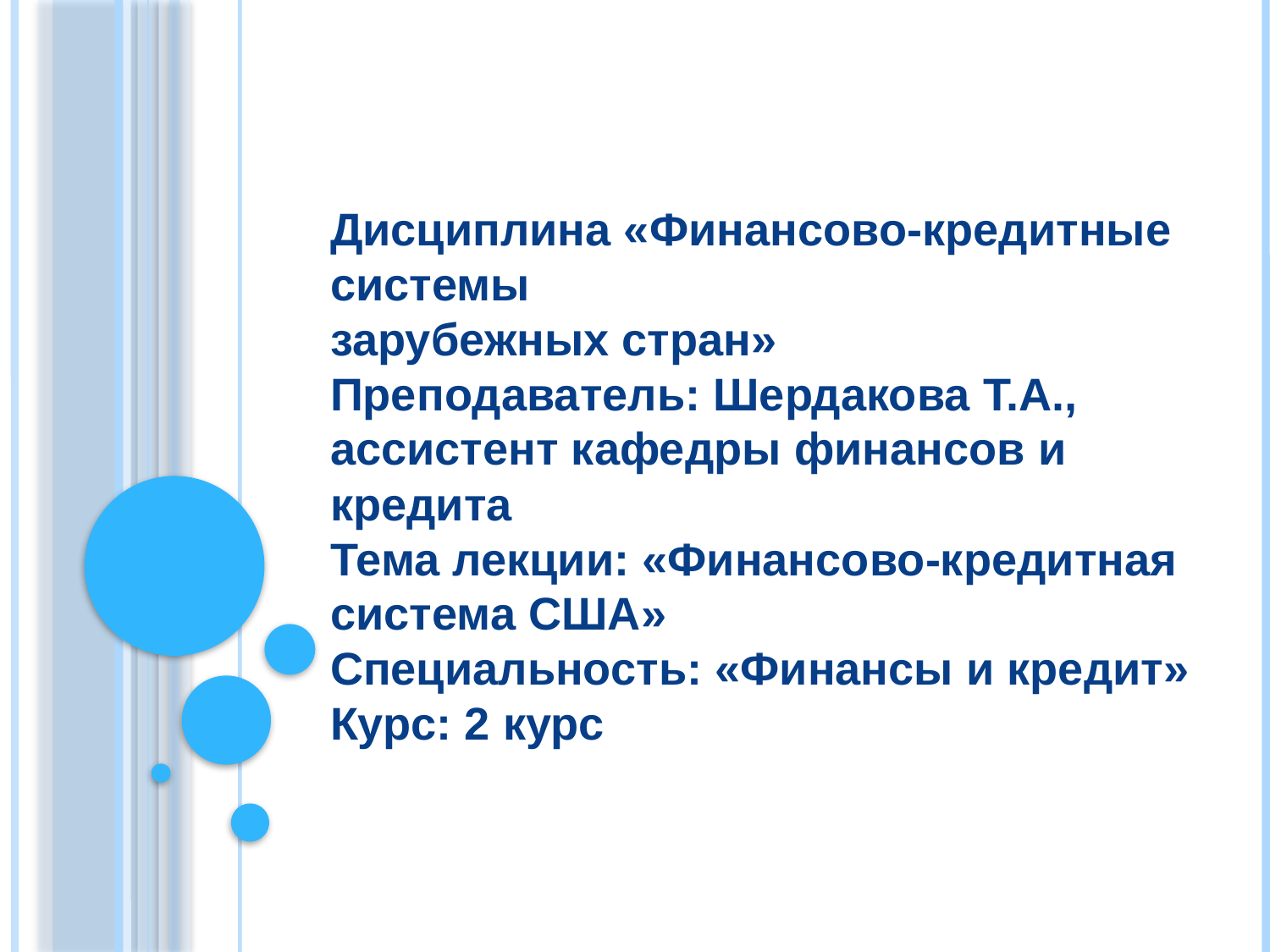

# Дисциплина «Финансово-кредитные системы зарубежных стран» Преподаватель: Шердакова Т.А., ассистент кафедры финансов и кредита Тема лекции: «Финансово-кредитная система США» Специальность: «Финансы и кредит» Курс: 2 курс